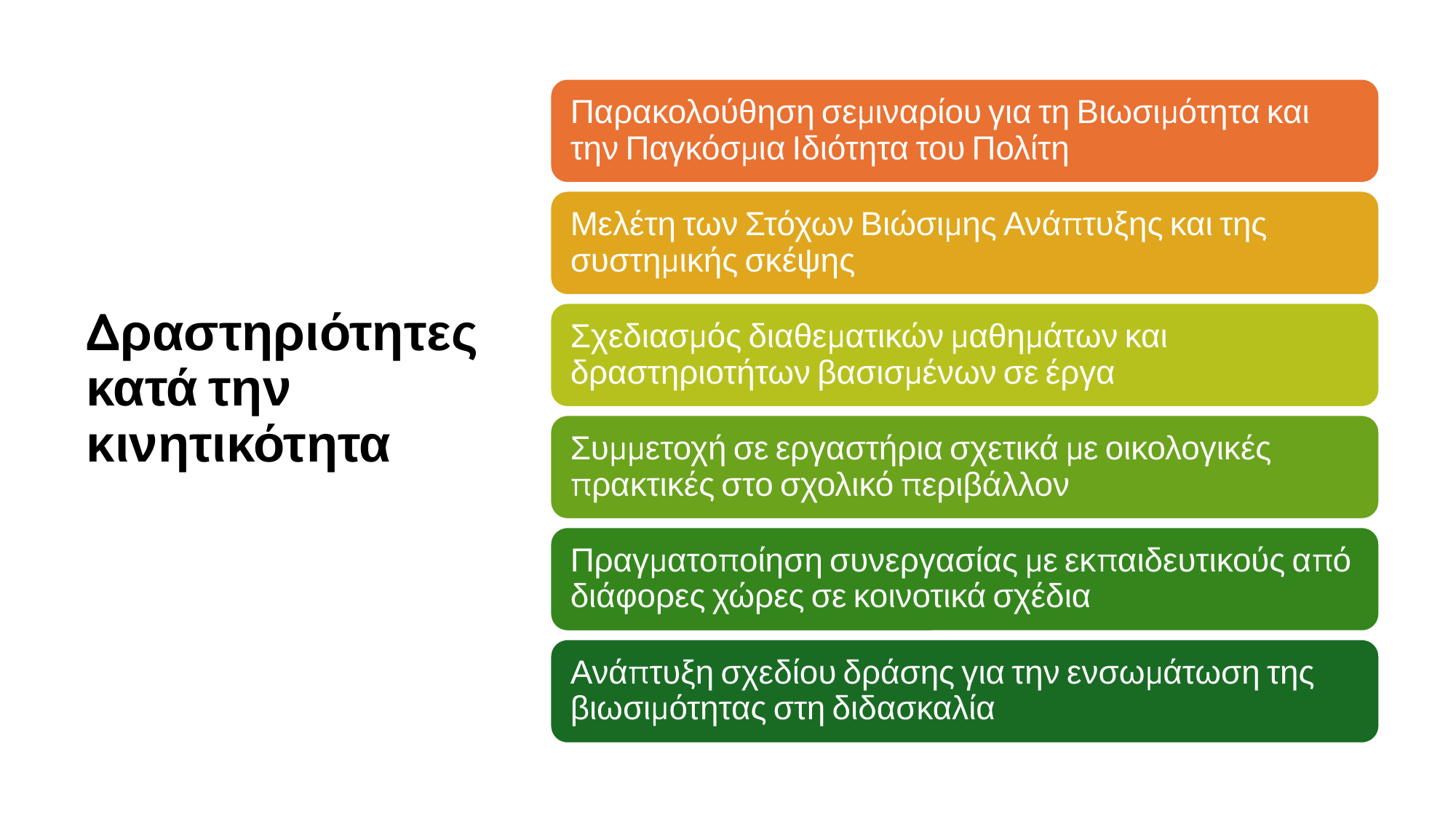

Παρακολούθηση σεμιναρίου για τη Βιωσιμότητα και την Παγκόσμια Ιδιότητα του Πολίτη
Μελέτη των Στόχων Βιώσιμης Ανάπτυξης και της συστημικής σκέψης
Σχεδιασμός διαθεματικών μαθημάτων και δραστηριοτήτων βασισμένων σε έργα
Συμμετοχή σε εργαστήρια σχετικά με οικολογικές πρακτικές στο σχολικό περιβάλλον
Πραγματοποίηση συνεργασίας με εκπαιδευτικούς από διάφορες χώρες σε κοινοτικά σχέδια
Ανάπτυξη σχεδίου δράσης για την ενσωμάτωση της βιωσιμότητας στη διδασκαλία
# Δραστηριότητες κατά την κινητικότητα